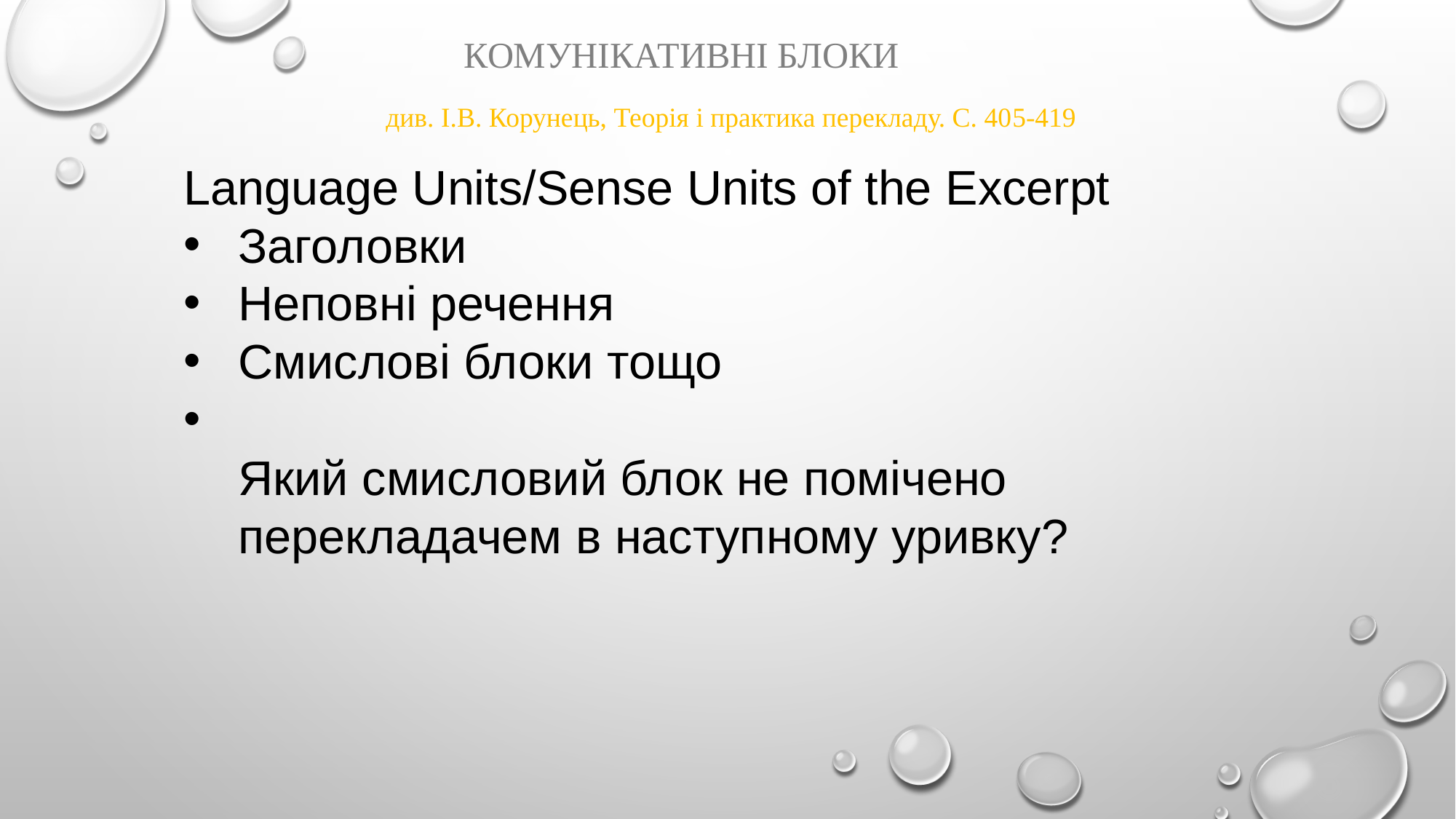

Комунікативні блоки
див. І.В. Корунець, Теорія і практика перекладу. С. 405-419
Language Units/Sense Units of the Excerpt
Заголовки
Неповні речення
Смислові блоки тощо
Який смисловий блок не помічено перекладачем в наступному уривку?